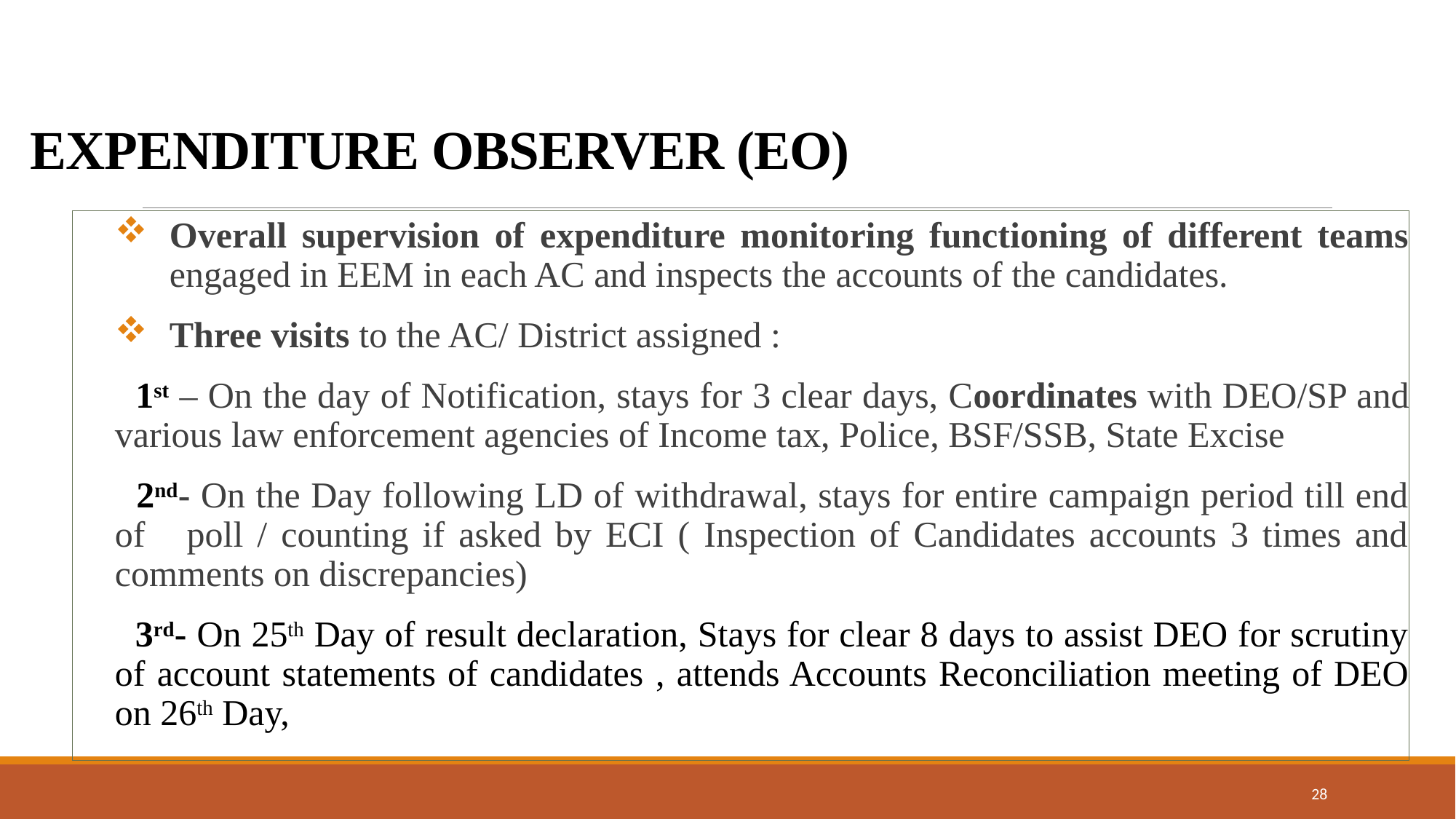

EXPENDITURE OBSERVER (EO)
Overall supervision of expenditure monitoring functioning of different teams engaged in EEM in each AC and inspects the accounts of the candidates.
Three visits to the AC/ District assigned :
  1st – On the day of Notification, stays for 3 clear days, Coordinates with DEO/SP and various law enforcement agencies of Income tax, Police, BSF/SSB, State Excise
  2nd- On the Day following LD of withdrawal, stays for entire campaign period till end of   poll / counting if asked by ECI ( Inspection of Candidates accounts 3 times and comments on discrepancies)
  3rd- On 25th Day of result declaration, Stays for clear 8 days to assist DEO for scrutiny of account statements of candidates , attends Accounts Reconciliation meeting of DEO on 26th Day,

28